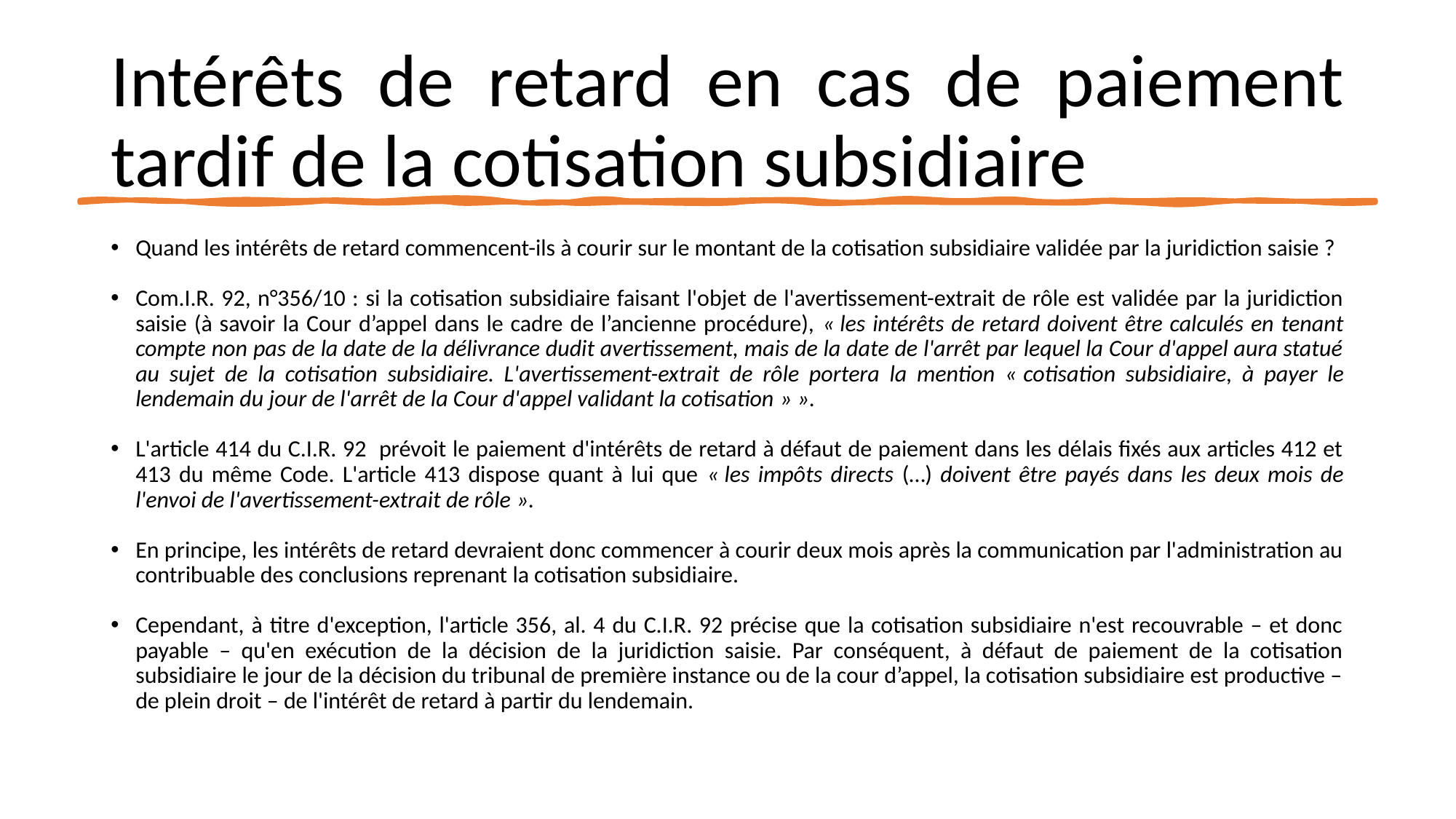

# Intérêts de retard en cas de paiement tardif de la cotisation subsidiaire

Quand les intérêts de retard commencent-ils à courir sur le montant de la cotisation subsidiaire validée par la juridiction saisie ?

Com.I.R. 92, n°356/10 : si la cotisation subsidiaire faisant l'objet de l'avertissement-extrait de rôle est validée par la juridiction saisie (à savoir la Cour d’appel dans le cadre de l’ancienne procédure), « les intérêts de retard doivent être calculés en tenant compte non pas de la date de la délivrance dudit avertissement, mais de la date de l'arrêt par lequel la Cour d'appel aura statué au sujet de la cotisation subsidiaire. L'avertissement-extrait de rôle portera la mention « cotisation subsidiaire, à payer le lendemain du jour de l'arrêt de la Cour d'appel validant la cotisation » ».

L'article 414 du C.I.R. 92  prévoit le paiement d'intérêts de retard à défaut de paiement dans les délais fixés aux articles 412 et 413 du même Code. L'article 413 dispose quant à lui que « les impôts directs (…) doivent être payés dans les deux mois de l'envoi de l'avertissement-extrait de rôle ».

En principe, les intérêts de retard devraient donc commencer à courir deux mois après la communication par l'administration au contribuable des conclusions reprenant la cotisation subsidiaire.

Cependant, à titre d'exception, l'article 356, al. 4 du C.I.R. 92 précise que la cotisation subsidiaire n'est recouvrable – et donc payable – qu'en exécution de la décision de la juridiction saisie. Par conséquent, à défaut de paiement de la cotisation subsidiaire le jour de la décision du tribunal de première instance ou de la cour d’appel, la cotisation subsidiaire est productive – de plein droit – de l'intérêt de retard à partir du lendemain.